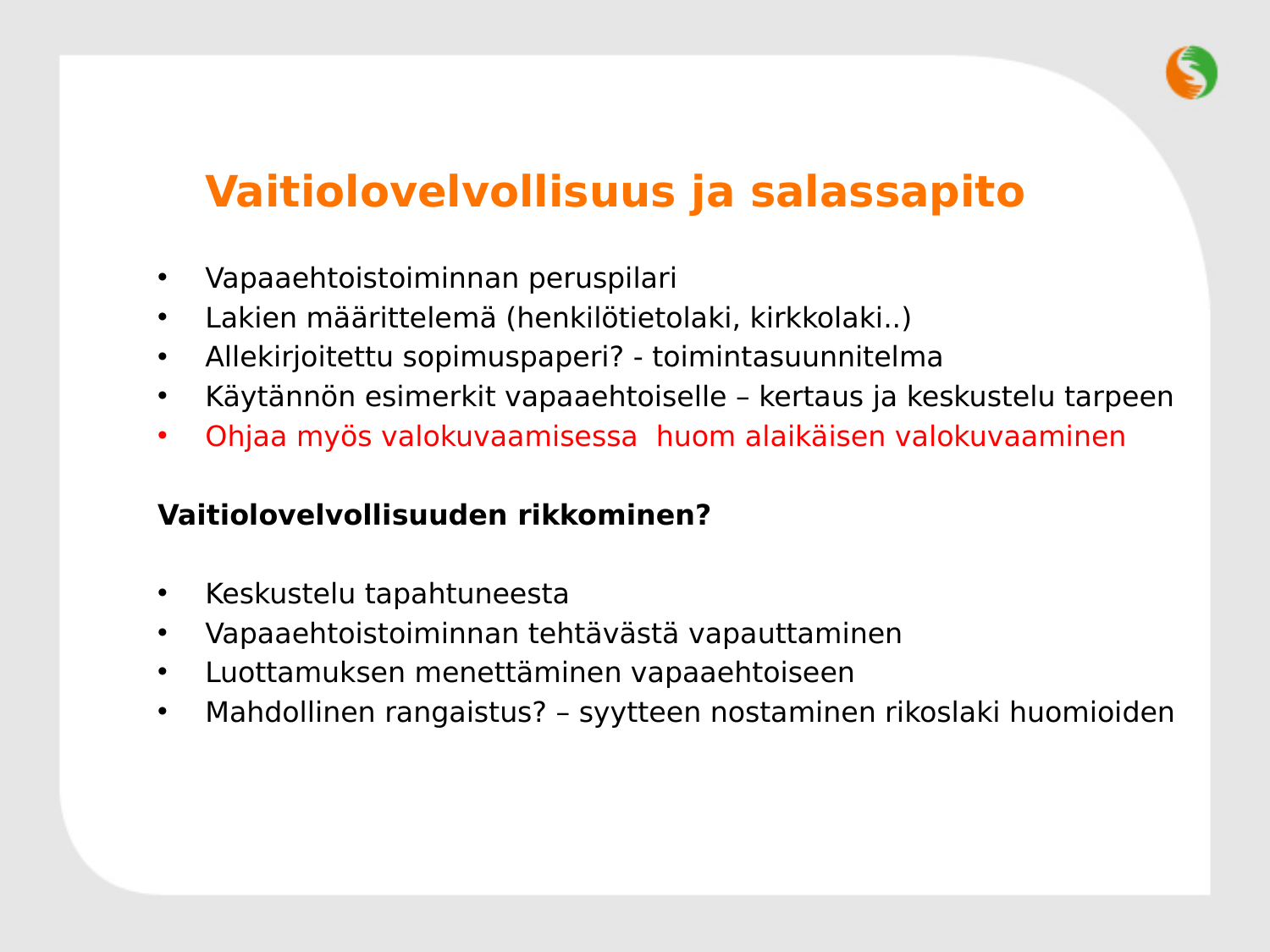

# Vaitiolovelvollisuus ja salassapito
Vapaaehtoistoiminnan peruspilari
Lakien määrittelemä (henkilötietolaki, kirkkolaki..)
Allekirjoitettu sopimuspaperi? - toimintasuunnitelma
Käytännön esimerkit vapaaehtoiselle – kertaus ja keskustelu tarpeen
Ohjaa myös valokuvaamisessa  huom alaikäisen valokuvaaminen

Vaitiolovelvollisuuden rikkominen?

Keskustelu tapahtuneesta
Vapaaehtoistoiminnan tehtävästä vapauttaminen
Luottamuksen menettäminen vapaaehtoiseen
Mahdollinen rangaistus? – syytteen nostaminen rikoslaki huomioiden